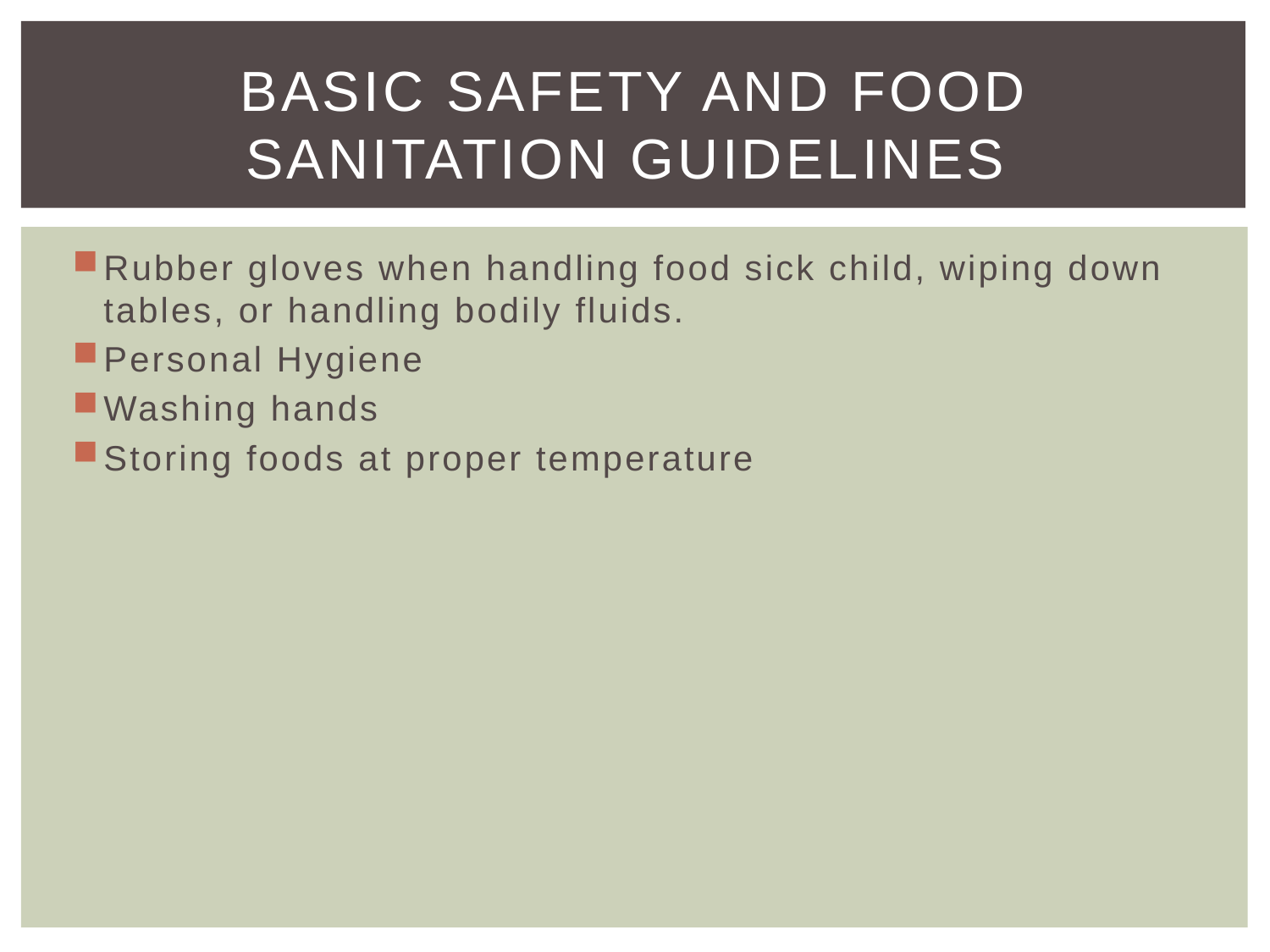

# Basic safety and food sanitation guidelines
Rubber gloves when handling food sick child, wiping down tables, or handling bodily fluids.
Personal Hygiene
Washing hands
Storing foods at proper temperature